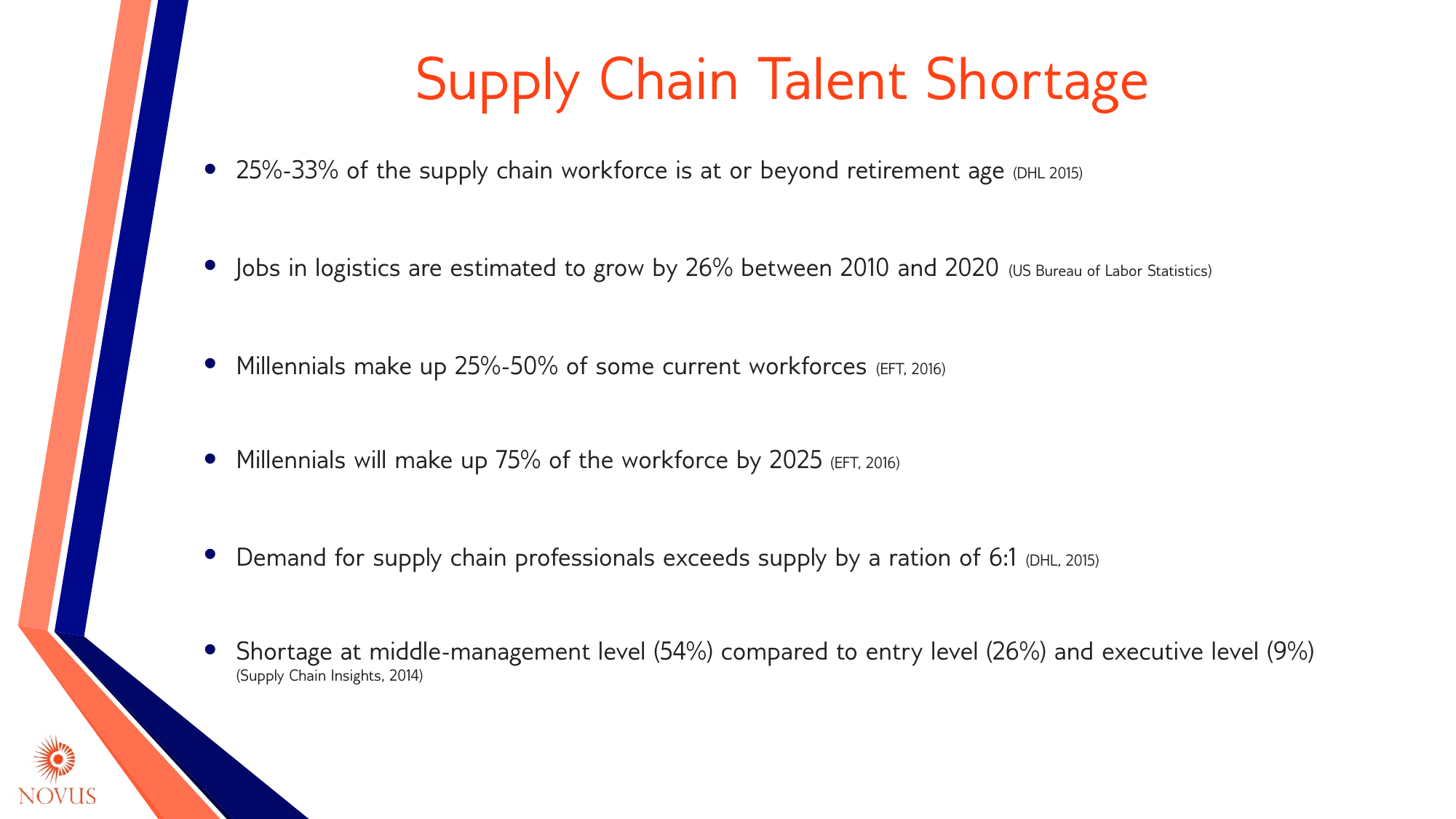

# Supply Chain Talent Shortage
25%-33% of the supply chain workforce is at or beyond retirement age (DHL 2015)

Jobs in logistics are estimated to grow by 26% between 2010 and 2020 (US Bureau of Labor Statistics)

Millennials make up 25%-50% of some current workforces (EFT, 2016)

Millennials will make up 75% of the workforce by 2025 (EFT, 2016)

Demand for supply chain professionals exceeds supply by a ration of 6:1 (DHL, 2015)

Shortage at middle-management level (54%) compared to entry level (26%) and executive level (9%) (Supply Chain Insights, 2014)